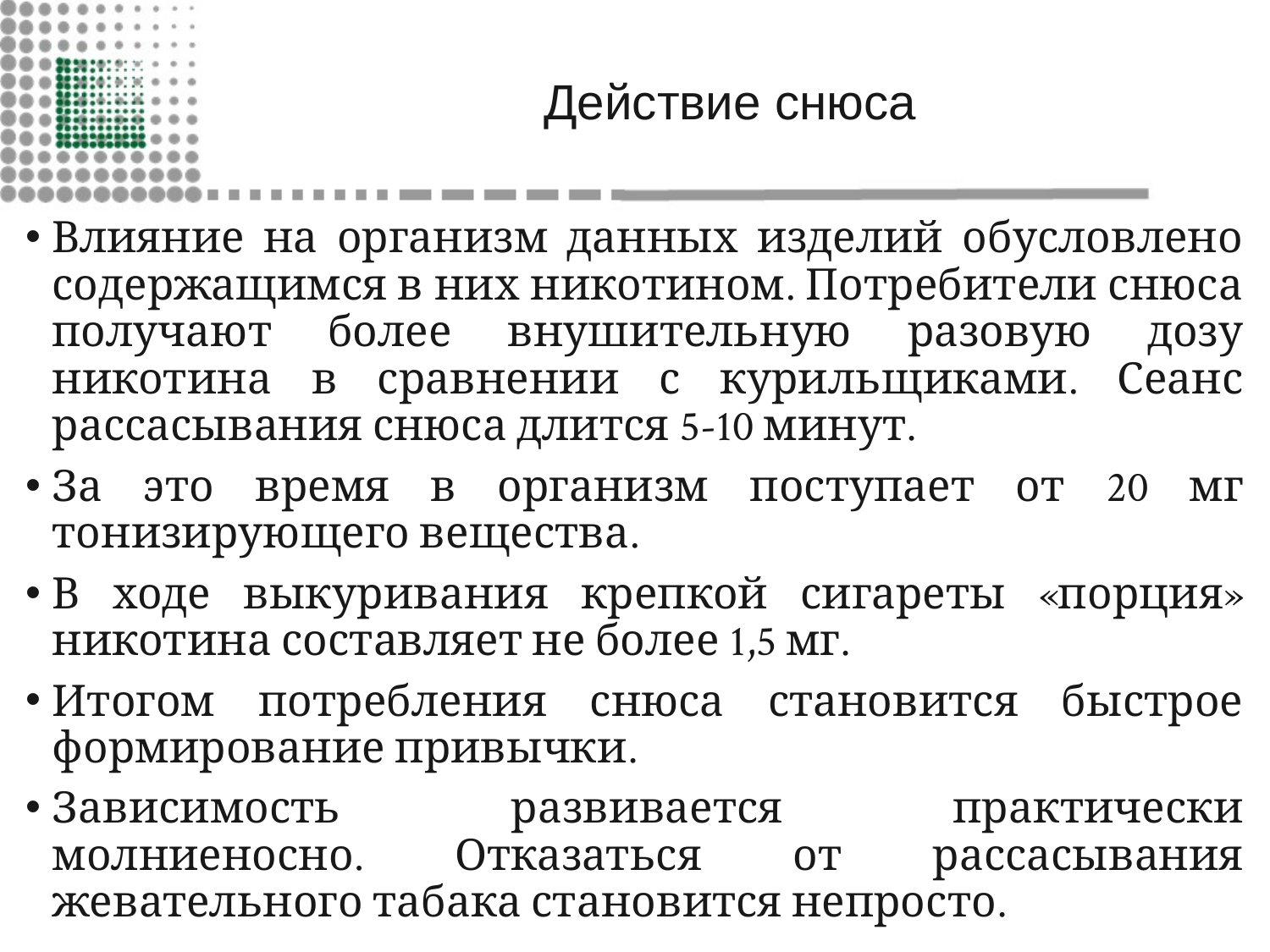

# Действие снюса
Влияние на организм данных изделий обусловлено содержащимся в них никотином. Потребители снюса получают более внушительную разовую дозу никотина в сравнении с курильщиками. Сеанс рассасывания снюса длится 5-10 минут.
За это время в организм поступает от 20 мг тонизирующего вещества.
В ходе выкуривания крепкой сигареты «порция» никотина составляет не более 1,5 мг.
Итогом потребления снюса становится быстрое формирование привычки.
Зависимость развивается практически молниеносно. Отказаться от рассасывания жевательного табака становится непросто.